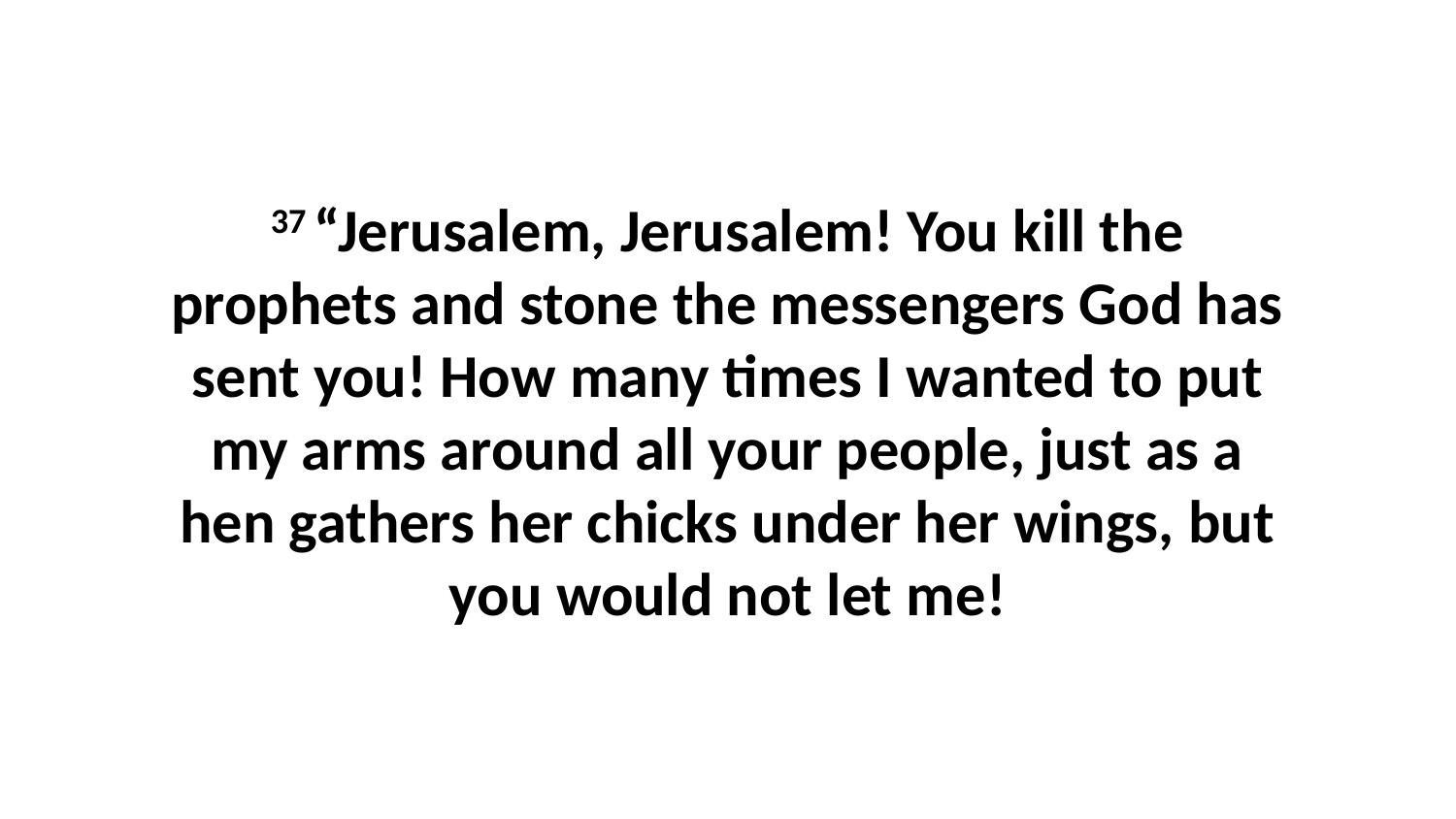

37 “Jerusalem, Jerusalem! You kill the prophets and stone the messengers God has sent you! How many times I wanted to put my arms around all your people, just as a hen gathers her chicks under her wings, but you would not let me!